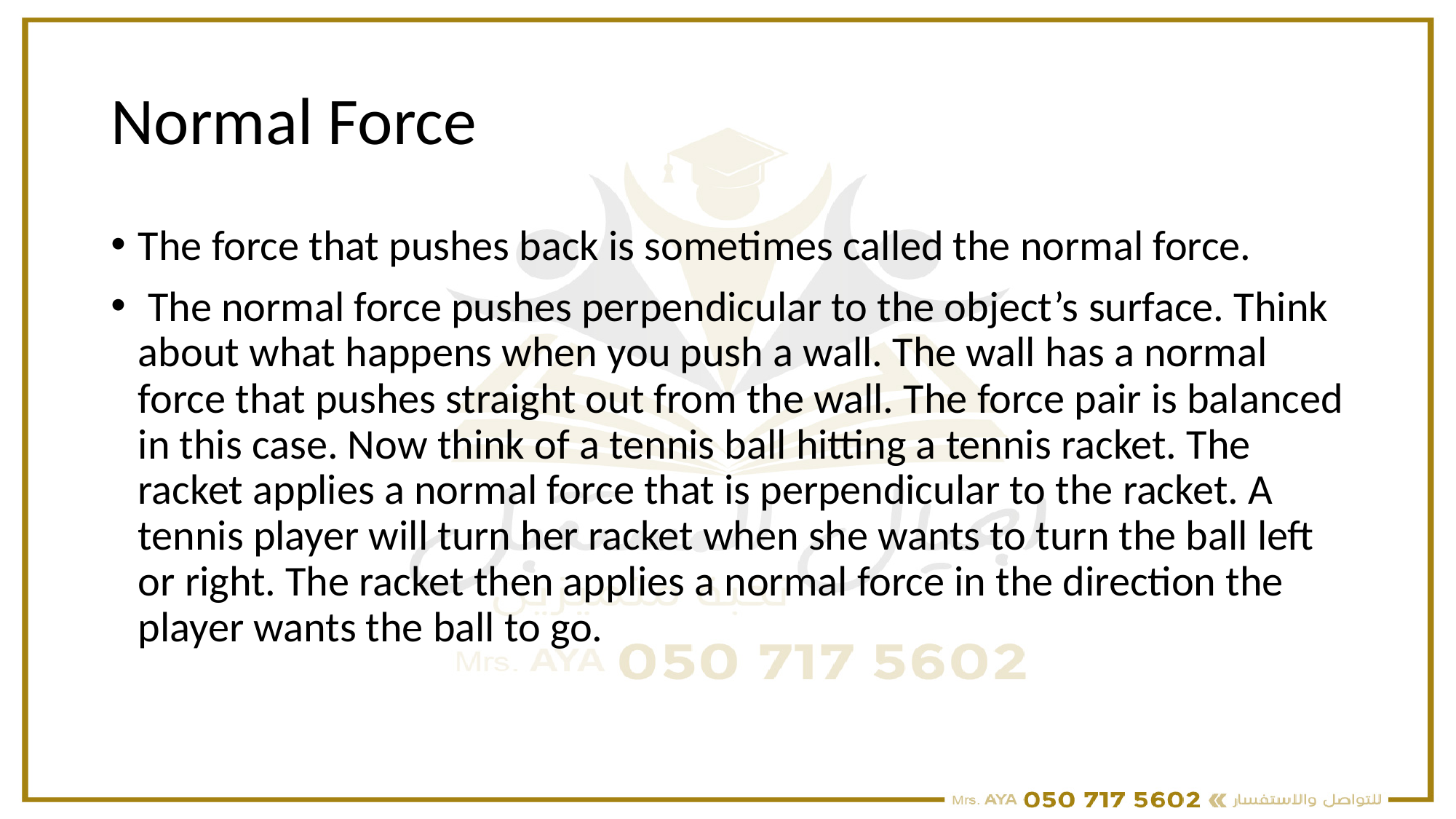

# Normal Force
The force that pushes back is sometimes called the normal force.
 The normal force pushes perpendicular to the object’s surface. Think about what happens when you push a wall. The wall has a normal force that pushes straight out from the wall. The force pair is balanced in this case. Now think of a tennis ball hitting a tennis racket. The racket applies a normal force that is perpendicular to the racket. A tennis player will turn her racket when she wants to turn the ball left or right. The racket then applies a normal force in the direction the player wants the ball to go.